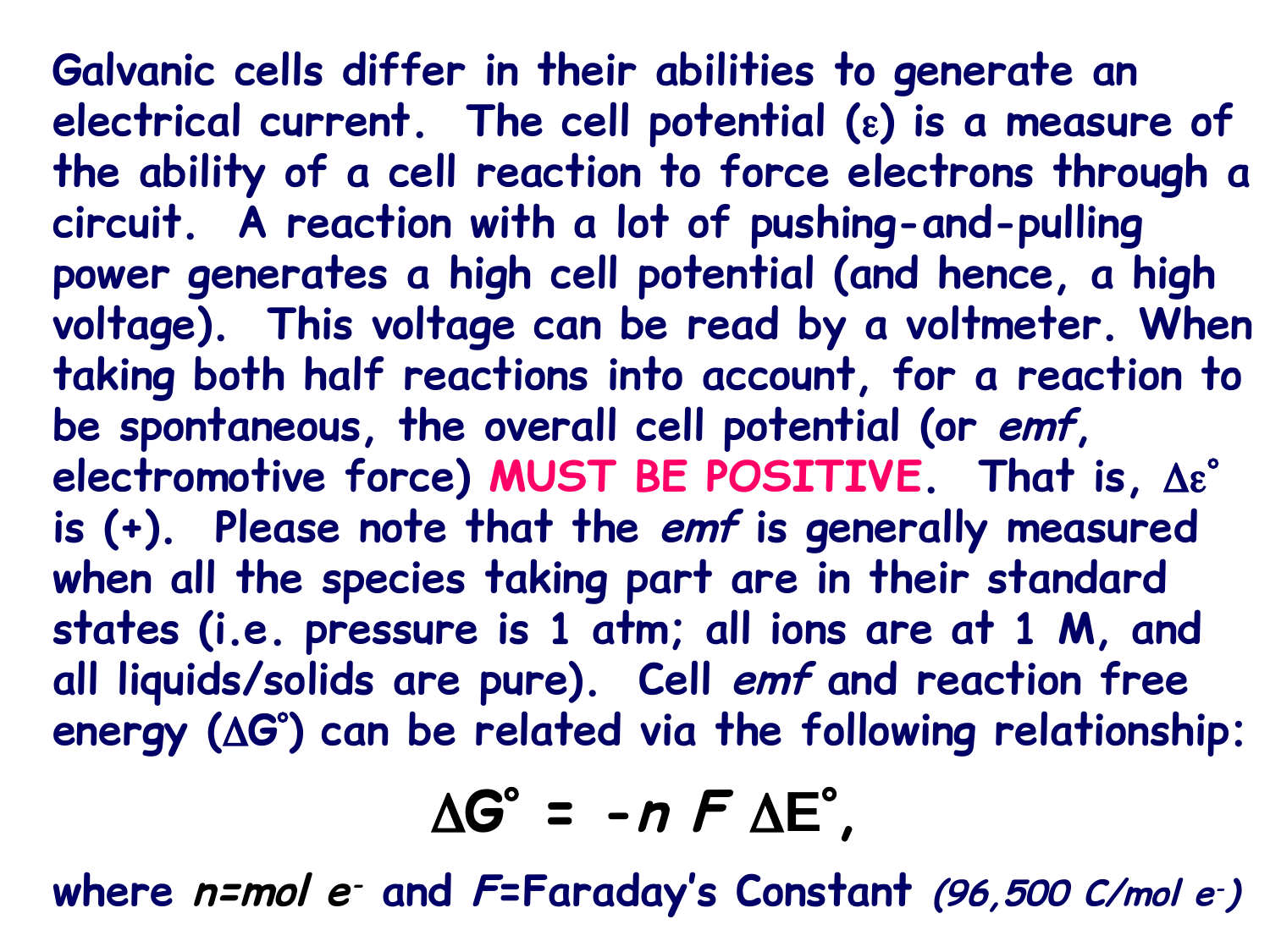

Galvanic cells differ in their abilities to generate an electrical current.  The cell potential (ε) is a measure of the ability of a cell reaction to force electrons through a circuit.  A reaction with a lot of pushing-and-pulling power generates a high cell potential (and hence, a high voltage).  This voltage can be read by a voltmeter. When taking both half reactions into account, for a reaction to be spontaneous, the overall cell potential (or emf, electromotive force) MUST BE POSITIVE.  That is, Δε° is (+).  Please note that the emf is generally measured when all the species taking part are in their standard states (i.e. pressure is 1 atm; all ions are at 1 M, and all liquids/solids are pure).  Cell emf and reaction free energy (ΔG°) can be related via the following relationship:

ΔG° = -n F ΔE°,

where n=mol e- and F=Faraday’s Constant (96,500 C/mol e-)